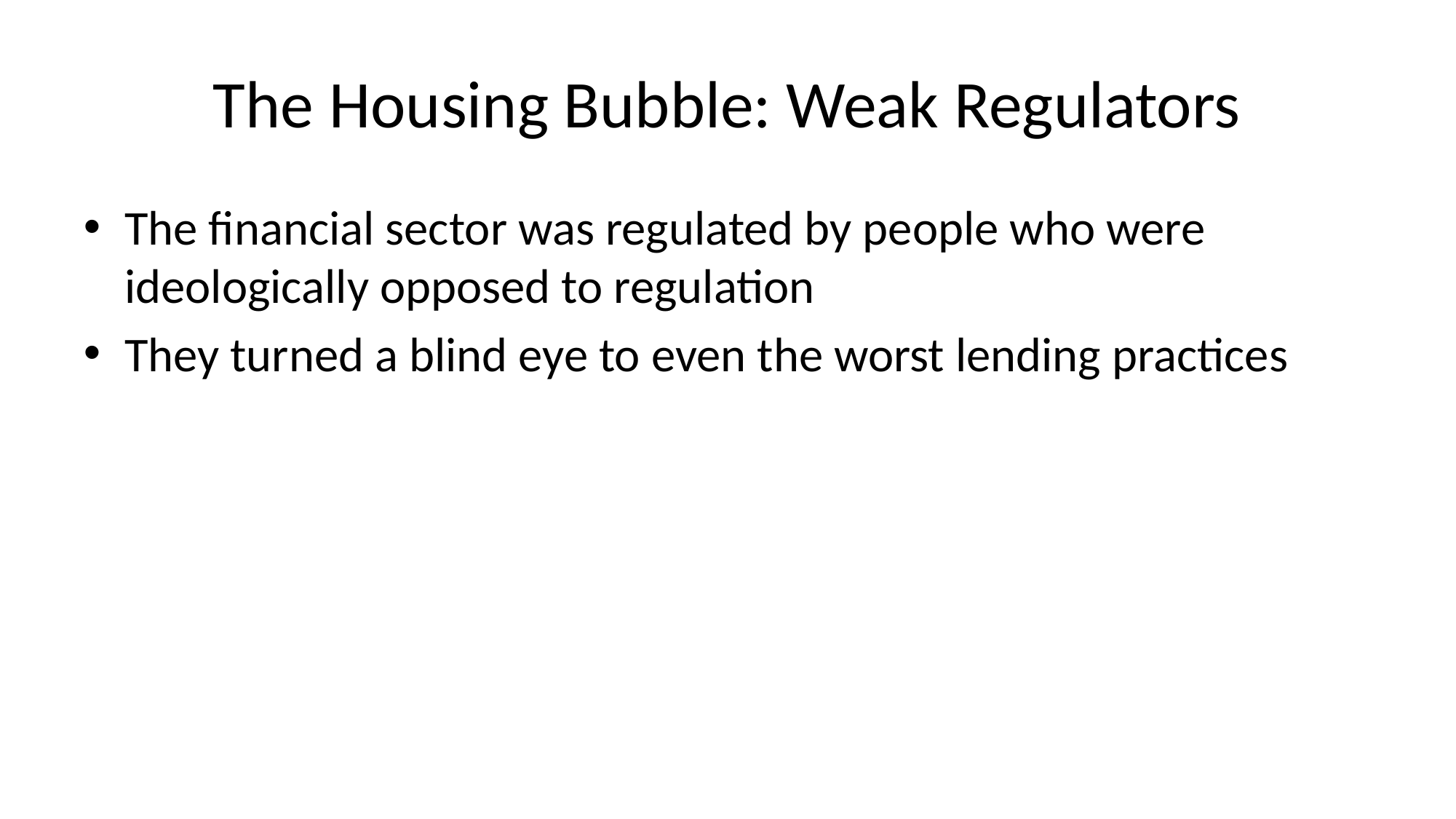

# The Housing Bubble: Weak Regulators
The financial sector was regulated by people who were ideologically opposed to regulation
They turned a blind eye to even the worst lending practices